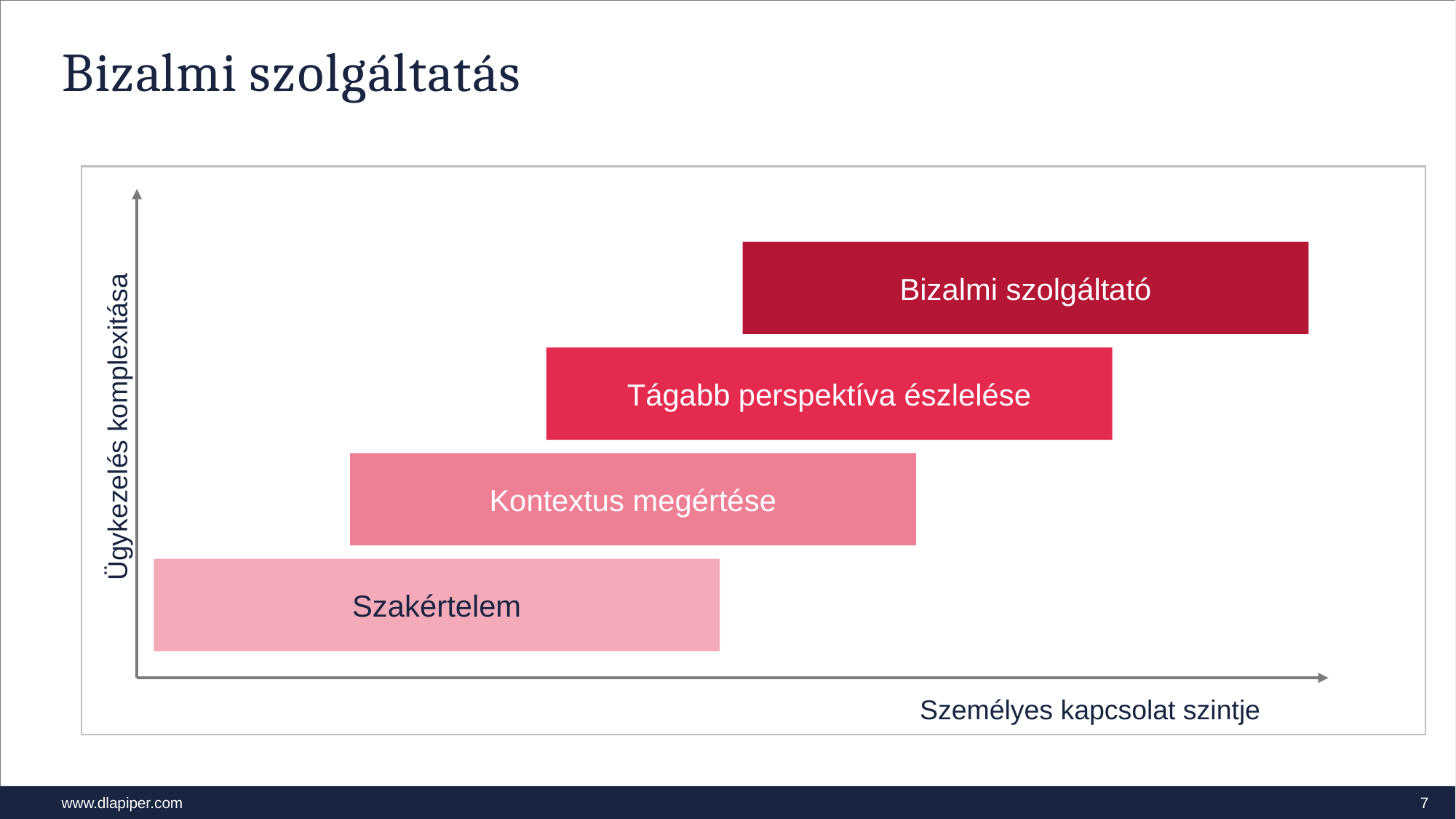

# Bizalmi szolgáltatás

Bizalmi szolgáltató
Tágabb perspektíva észlelése
Kontextus megértése
Szakértelem
Ügykezelés komplexitása
Személyes kapcsolat szintje
7